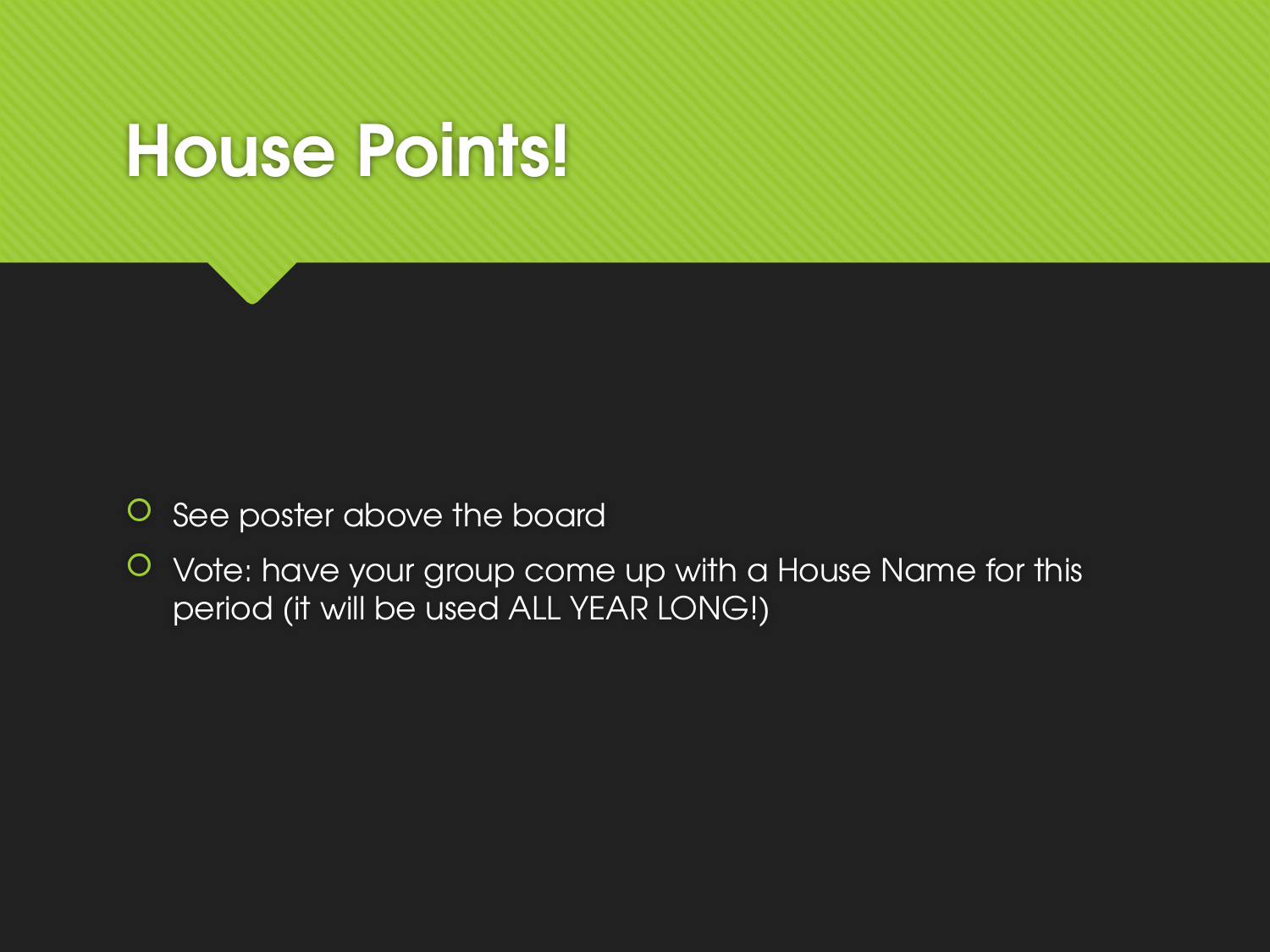

# House Points!
See poster above the board
Vote: have your group come up with a House Name for this period (it will be used ALL YEAR LONG!)